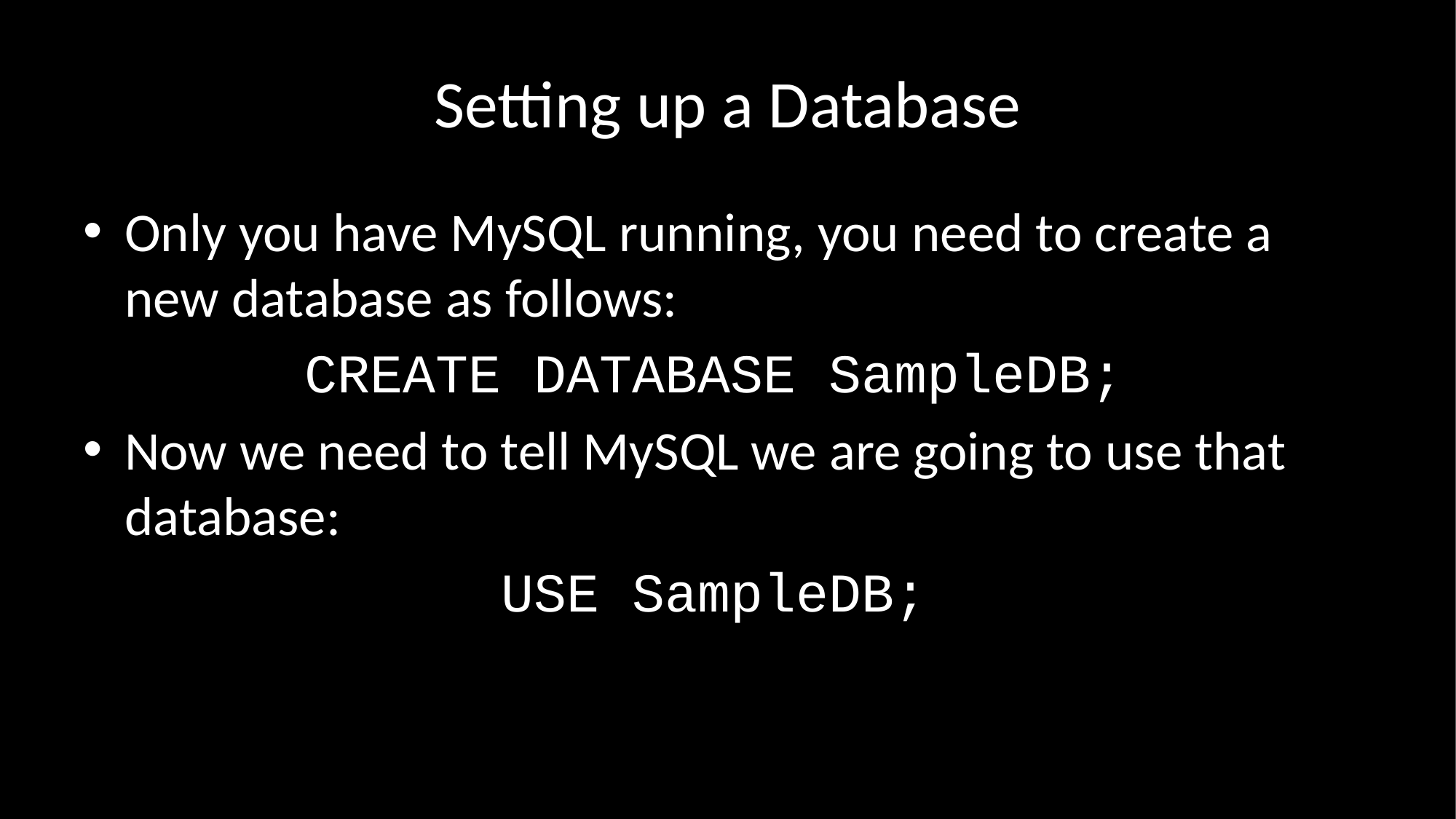

# Setting up a Database
Only you have MySQL running, you need to create a new database as follows:
CREATE DATABASE SampleDB;
Now we need to tell MySQL we are going to use that database:
USE SampleDB;